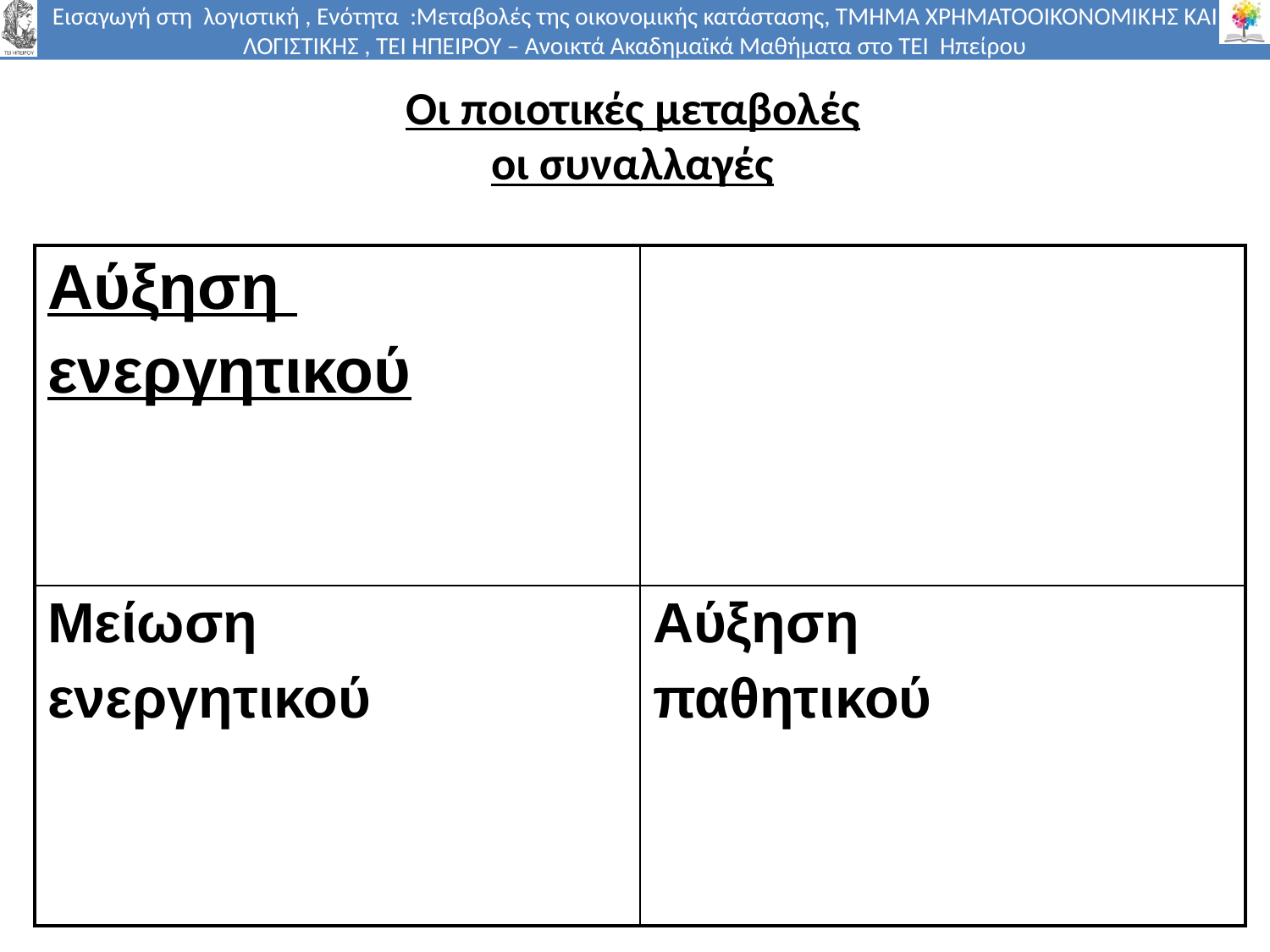

# Οι ποιοτικές μεταβολές οι συναλλαγές
| Αύξηση ενεργητικού |  |
| --- | --- |
| Μείωση ενεργητικού | Αύξηση παθητικού |